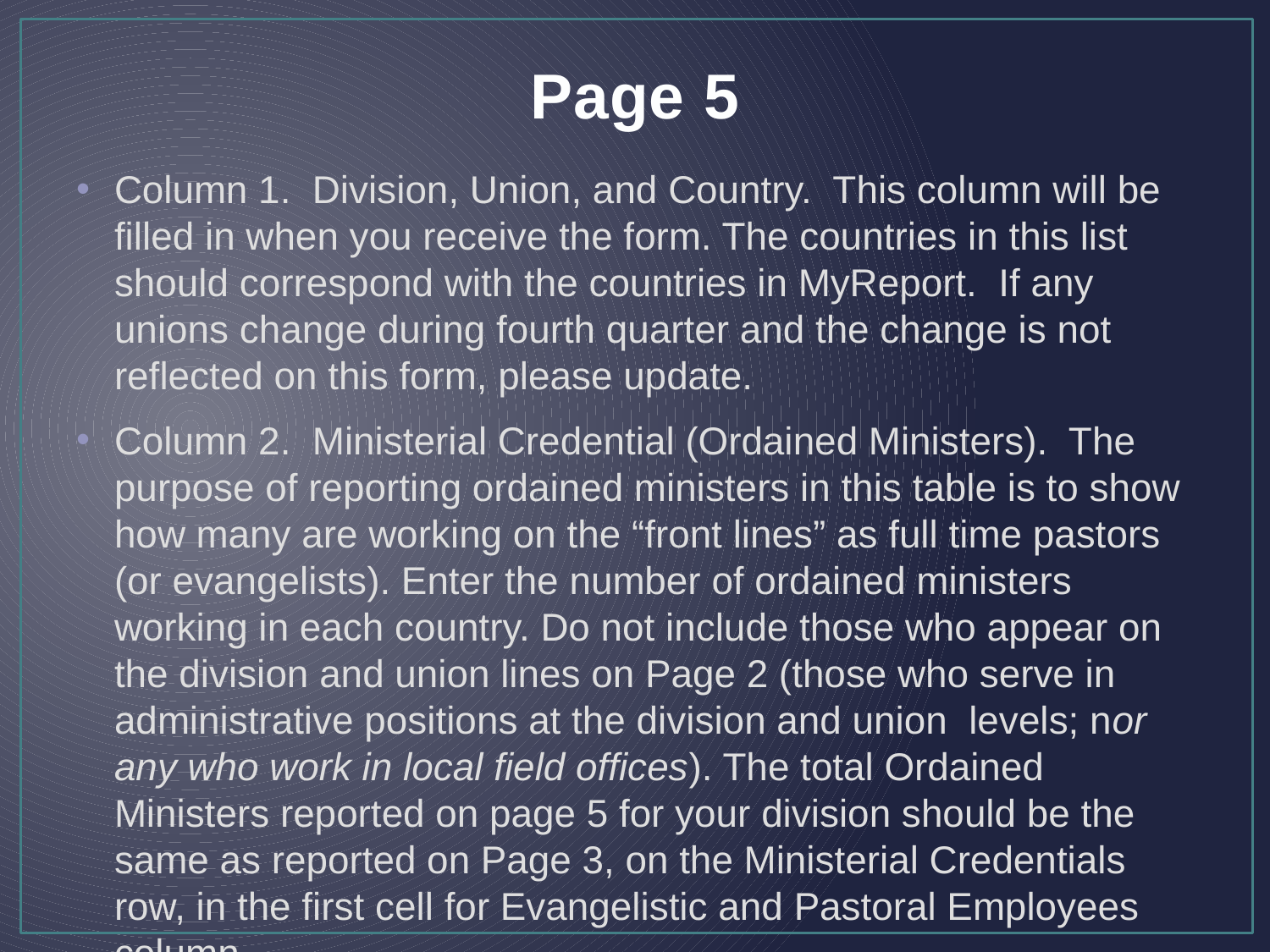

# Page 5
Column 1.  Division, Union, and Country.  This column will be filled in when you receive the form. The countries in this list should correspond with the countries in MyReport.  If any unions change during fourth quarter and the change is not reflected on this form, please update.
Column 2.  Ministerial Credential (Ordained Ministers).  The purpose of reporting ordained ministers in this table is to show how many are working on the “front lines” as full time pastors (or evangelists). Enter the number of ordained ministers working in each country. Do not include those who appear on the division and union lines on Page 2 (those who serve in administrative positions at the division and union  levels; nor any who work in local field offices). The total Ordained Ministers reported on page 5 for your division should be the same as reported on Page 3, on the Ministerial Credentials row, in the first cell for Evangelistic and Pastoral Employees column.